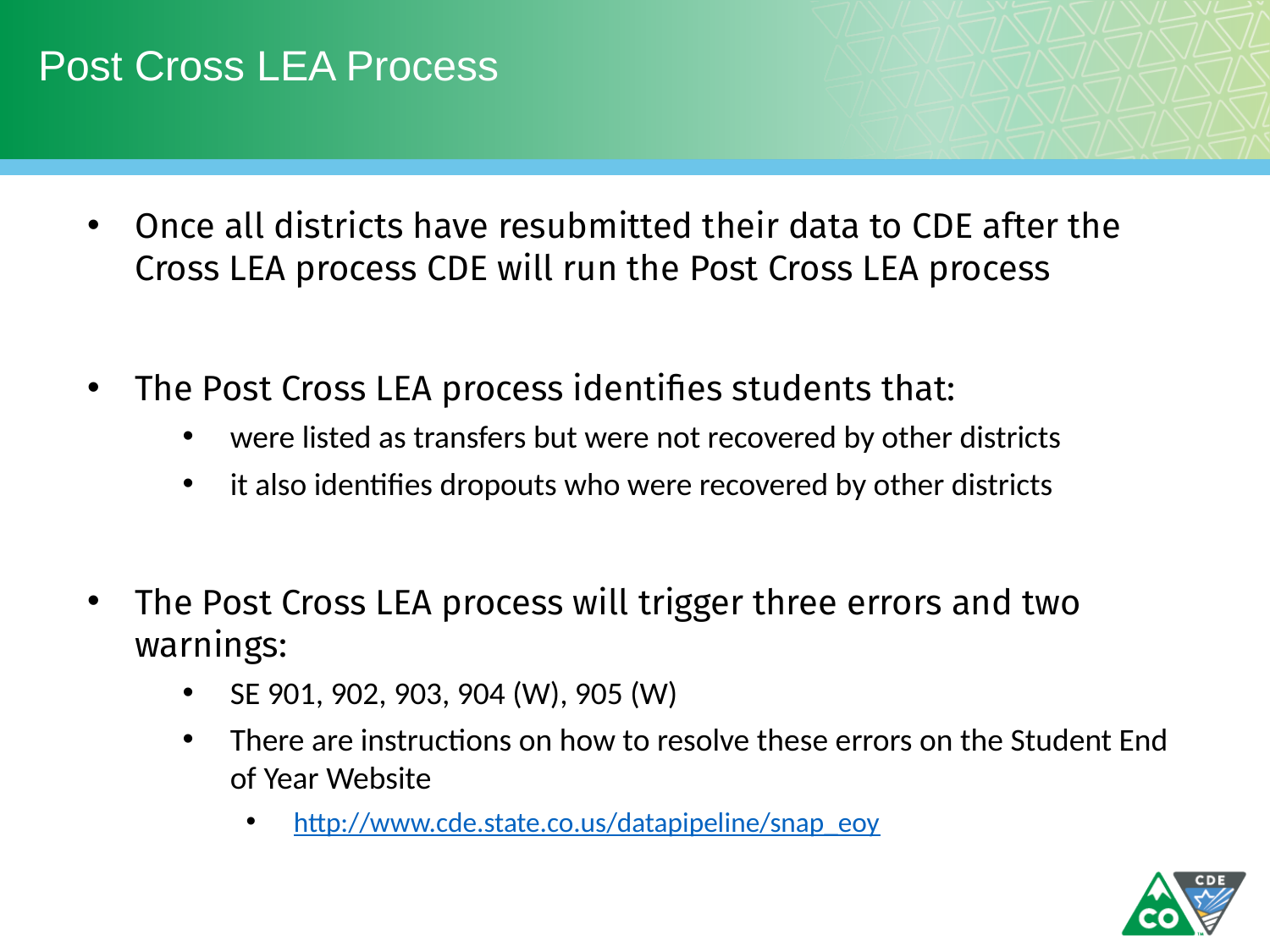

# Post Cross LEA Process
Once all districts have resubmitted their data to CDE after the Cross LEA process CDE will run the Post Cross LEA process

The Post Cross LEA process identifies students that:
were listed as transfers but were not recovered by other districts
it also identifies dropouts who were recovered by other districts

The Post Cross LEA process will trigger three errors and two warnings:
SE 901, 902, 903, 904 (W), 905 (W)
There are instructions on how to resolve these errors on the Student End of Year Website
http://www.cde.state.co.us/datapipeline/snap_eoy